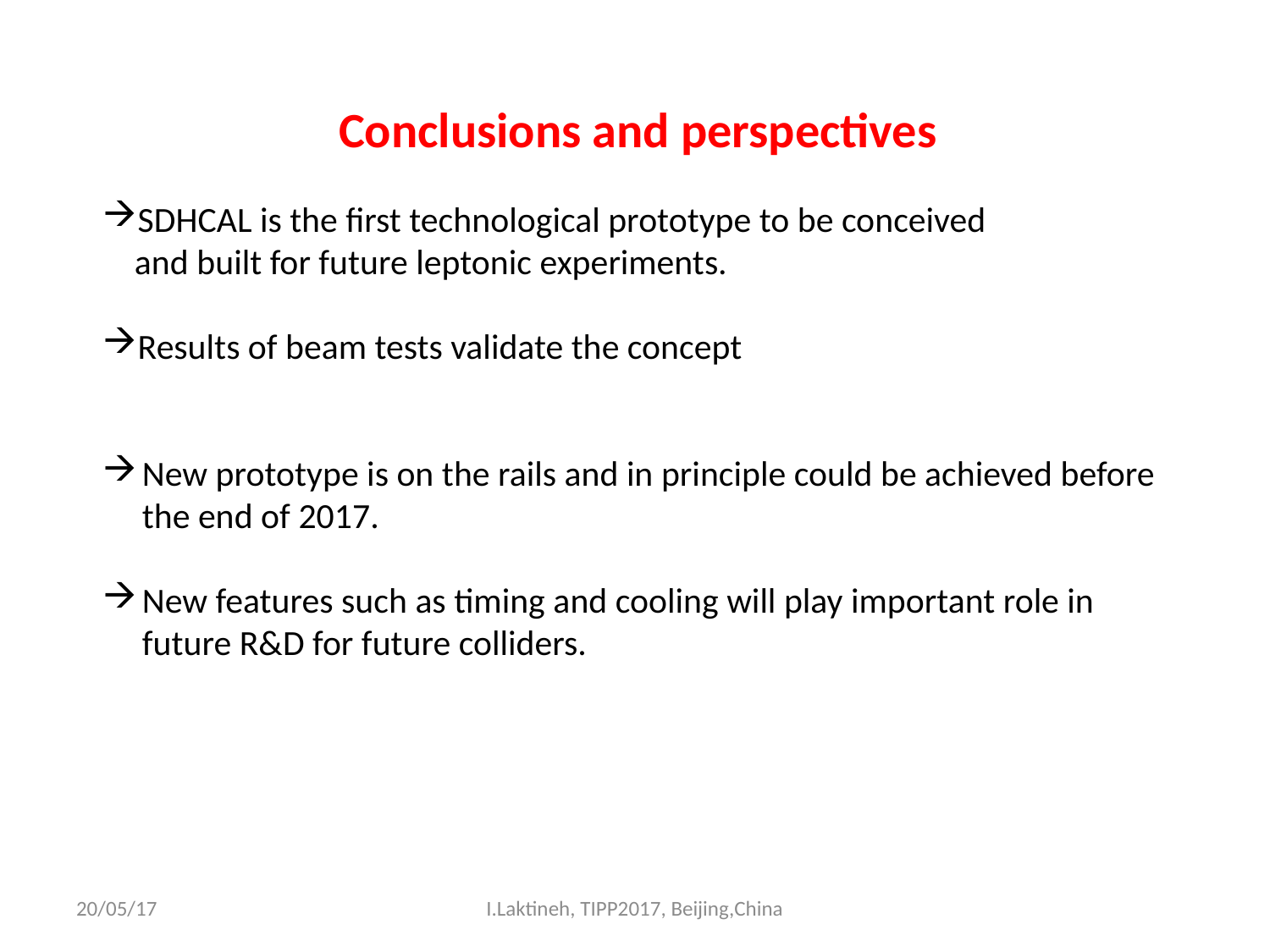

Conclusions and perspectives
SDHCAL is the first technological prototype to be conceived
    and built for future leptonic experiments.

Results of beam tests validate the concept

New prototype is on the rails and in principle could be achieved before the end of 2017.

New features such as timing and cooling will play important role in future R&D for future colliders.

20/05/17
I.Laktineh, TIPP2017, Beijing,China